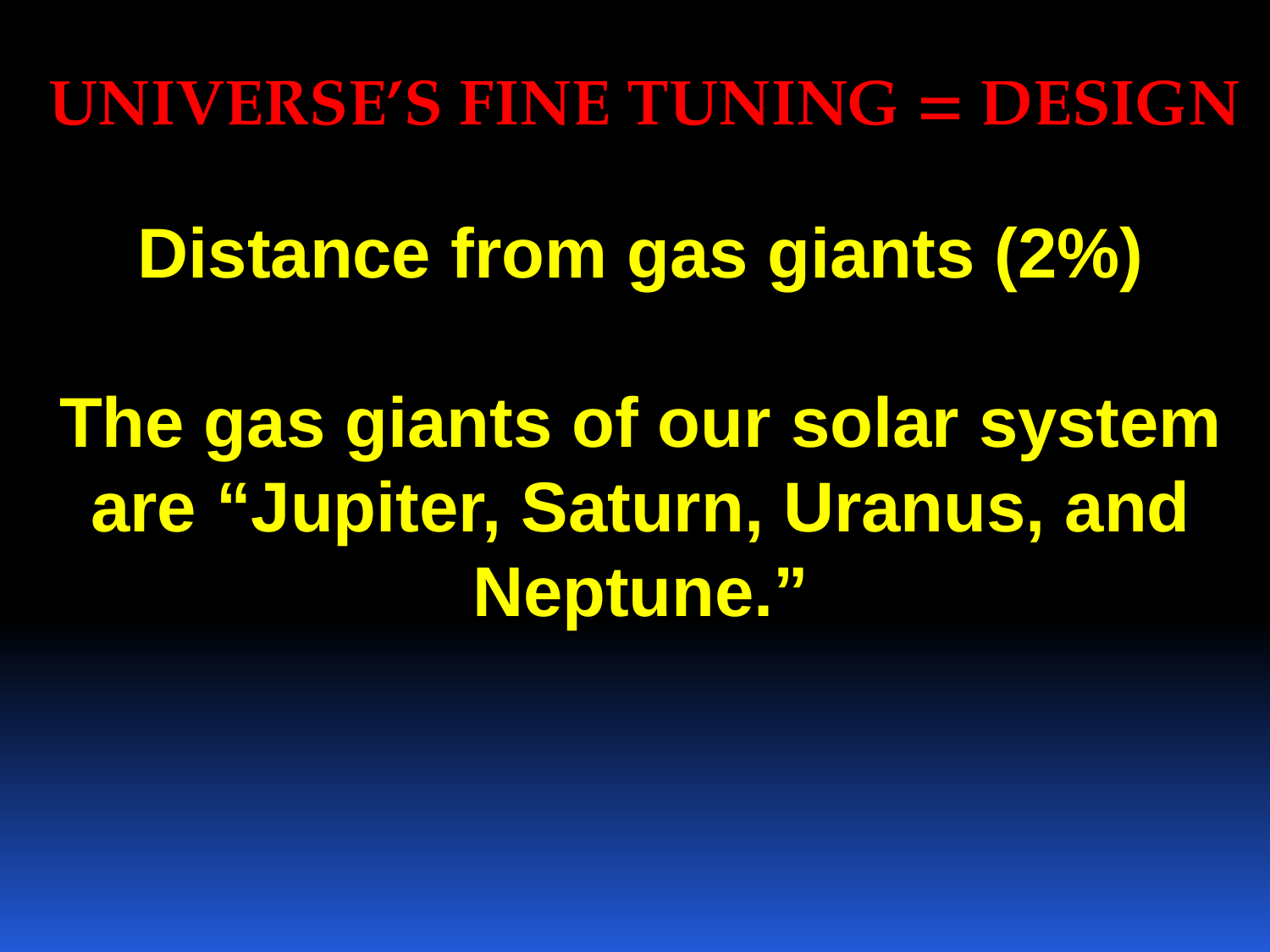

UNIVERSE’S FINE TUNING = DESIGN
Distance from gas giants (2%)

The gas giants of our solar system are “Jupiter, Saturn, Uranus, and Neptune.”